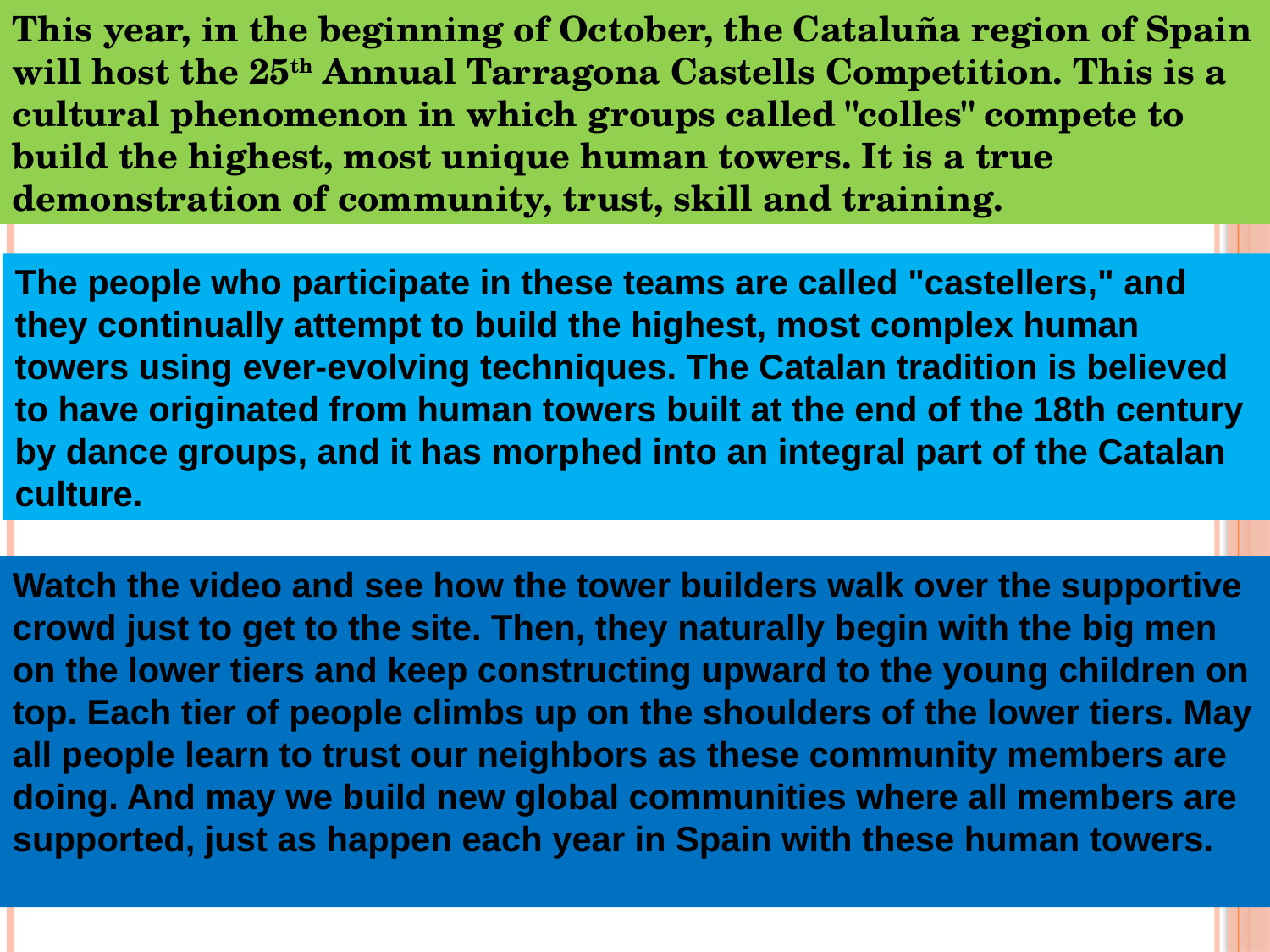

This year, in the beginning of October, the Cataluña region of Spain will host the 25th Annual Tarragona Castells Competition. This is a cultural phenomenon in which groups called "colles" compete to build the highest, most unique human towers. It is a true demonstration of community, trust, skill and training.
The people who participate in these teams are called "castellers," and they continually attempt to build the highest, most complex human towers using ever-evolving techniques. The Catalan tradition is believed to have originated from human towers built at the end of the 18th century by dance groups, and it has morphed into an integral part of the Catalan culture.
Watch the video and see how the tower builders walk over the supportive crowd just to get to the site. Then, they naturally begin with the big men on the lower tiers and keep constructing upward to the young children on top. Each tier of people climbs up on the shoulders of the lower tiers. May all people learn to trust our neighbors as these community members are doing. And may we build new global communities where all members are supported, just as happen each year in Spain with these human towers.